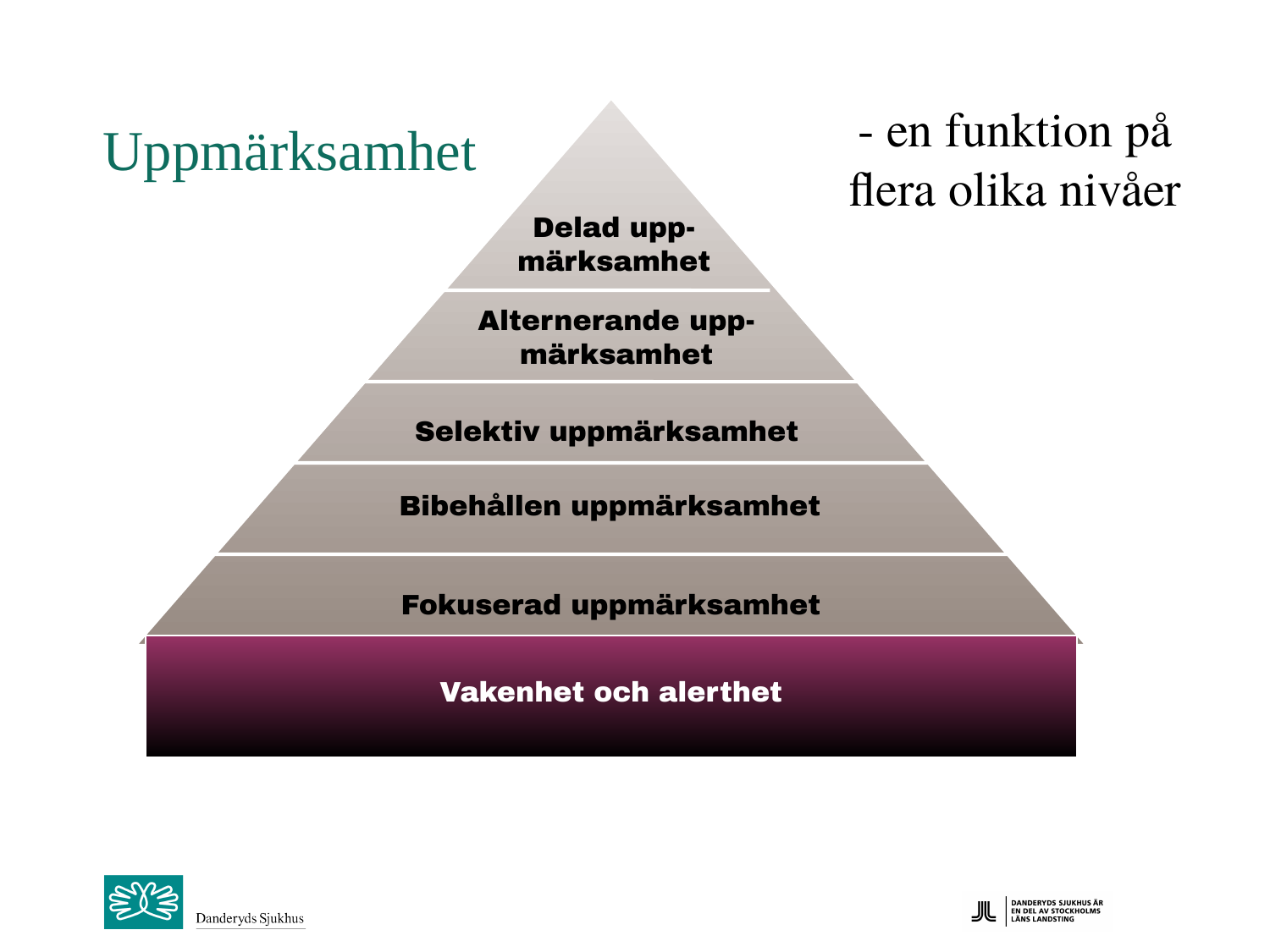

Uppmärksamhet
- en funktion på flera olika nivåer

Delad upp-
märksamhet

Alternerande upp-
märksamhet

Selektiv uppmärksamhet

Bibehållen uppmärksamhet

Fokuserad uppmärksamhet

Vakenhet och alerthet
Uppmärksamhet